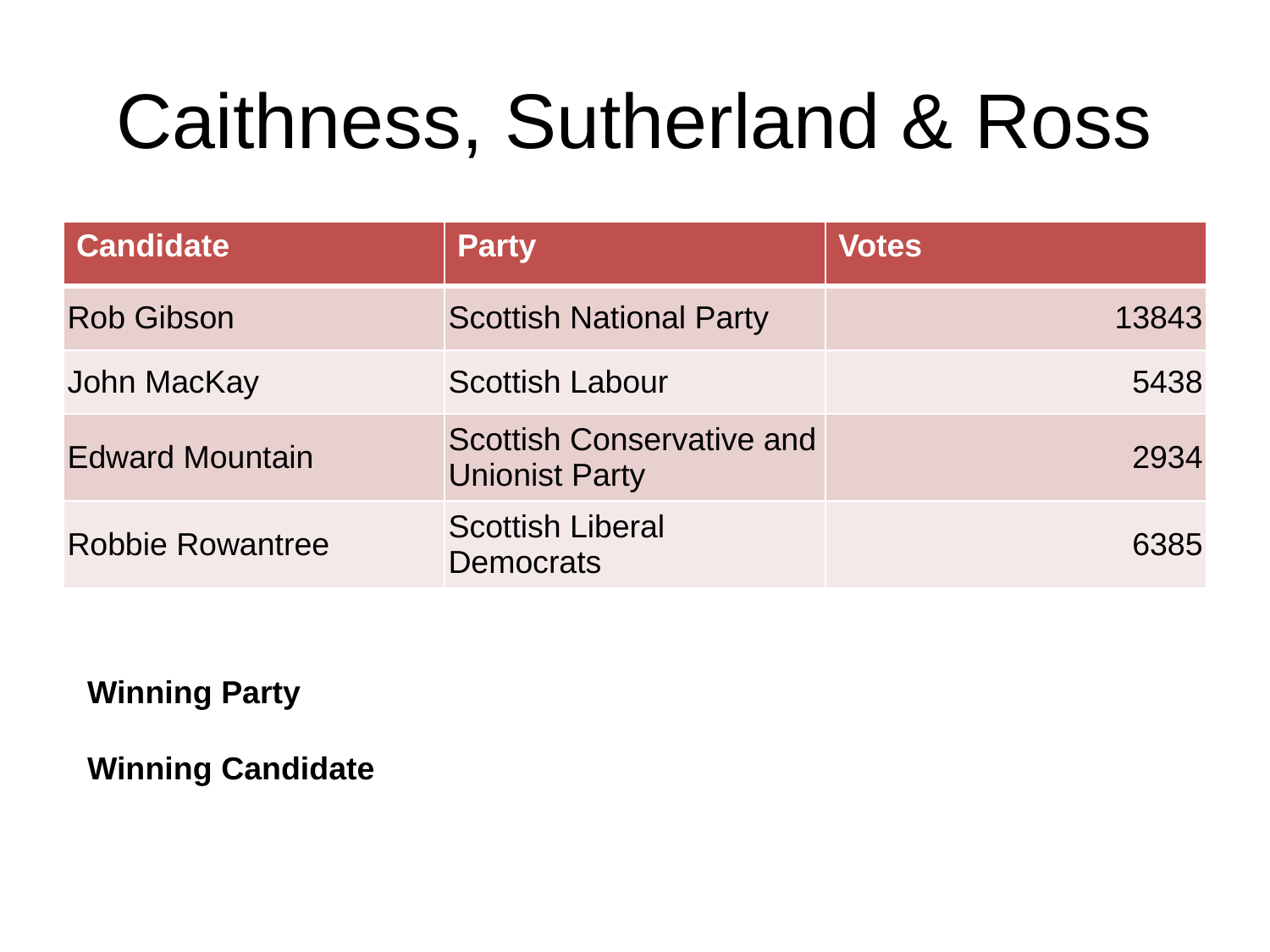

# Caithness, Sutherland & Ross

| Candidate | Party | Votes |
| --- | --- | --- |
| Rob Gibson | Scottish National Party | 13843 |
| John MacKay | Scottish Labour | 5438 |
| Edward Mountain | Scottish Conservative and Unionist Party | 2934 |
| Robbie Rowantree | Scottish Liberal Democrats | 6385 |
Winning Party

Winning Candidate